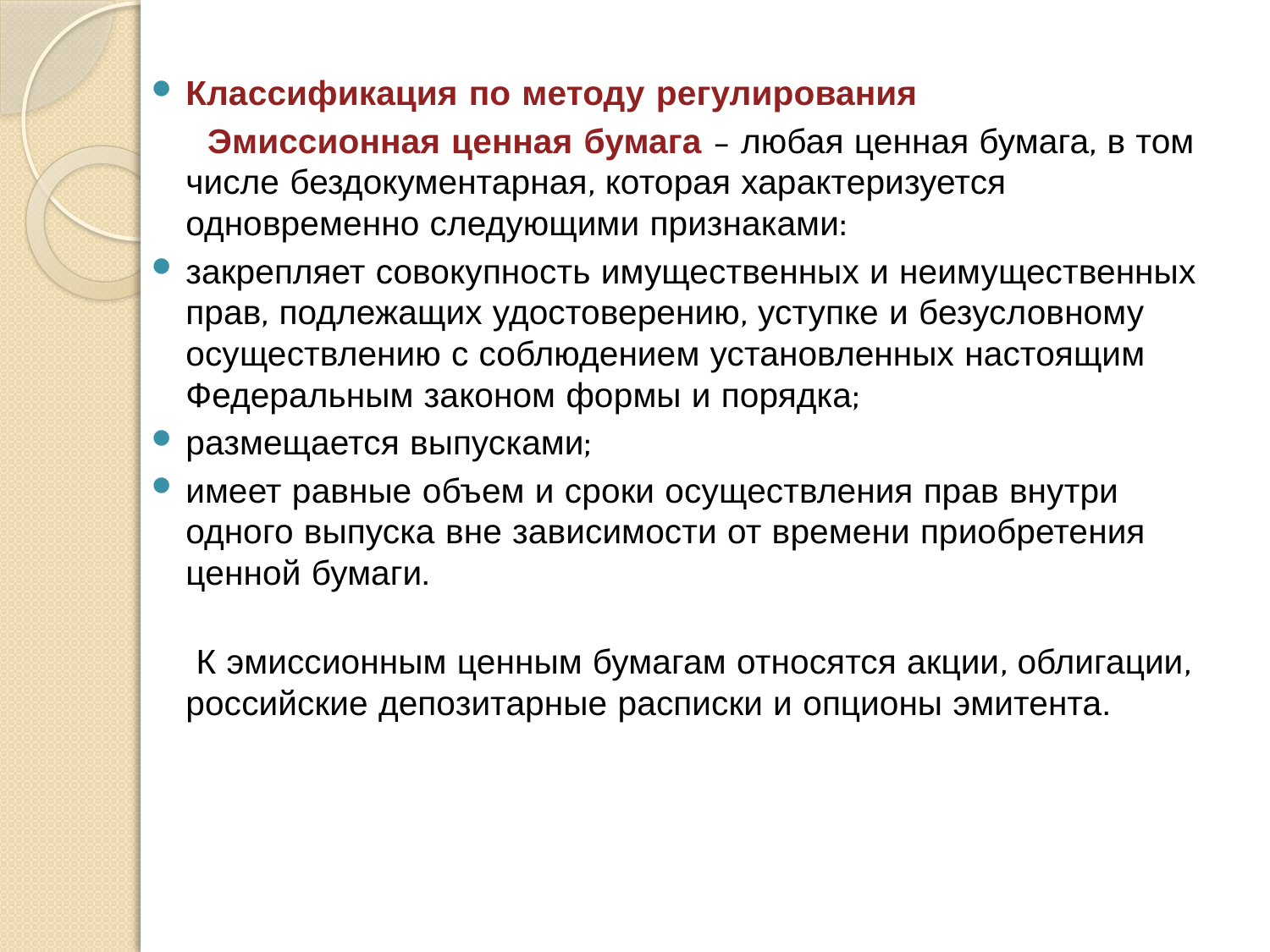

Классификация по методу регулирования
     Эмиссионная ценная бумага – любая ценная бумага, в том числе бездокументарная, которая характеризуется одновременно следующими признаками:
закрепляет совокупность имущественных и неимущественных прав, подлежащих удостоверению, уступке и безусловному осуществлению с соблюдением установленных настоящим Федеральным законом формы и порядка;
размещается выпусками;
имеет равные объем и сроки осуществления прав внутри одного выпуска вне зависимости от времени приобретения ценной бумаги.
 К эмиссионным ценным бумагам относятся акции, облигации, российские депозитарные расписки и опционы эмитента.